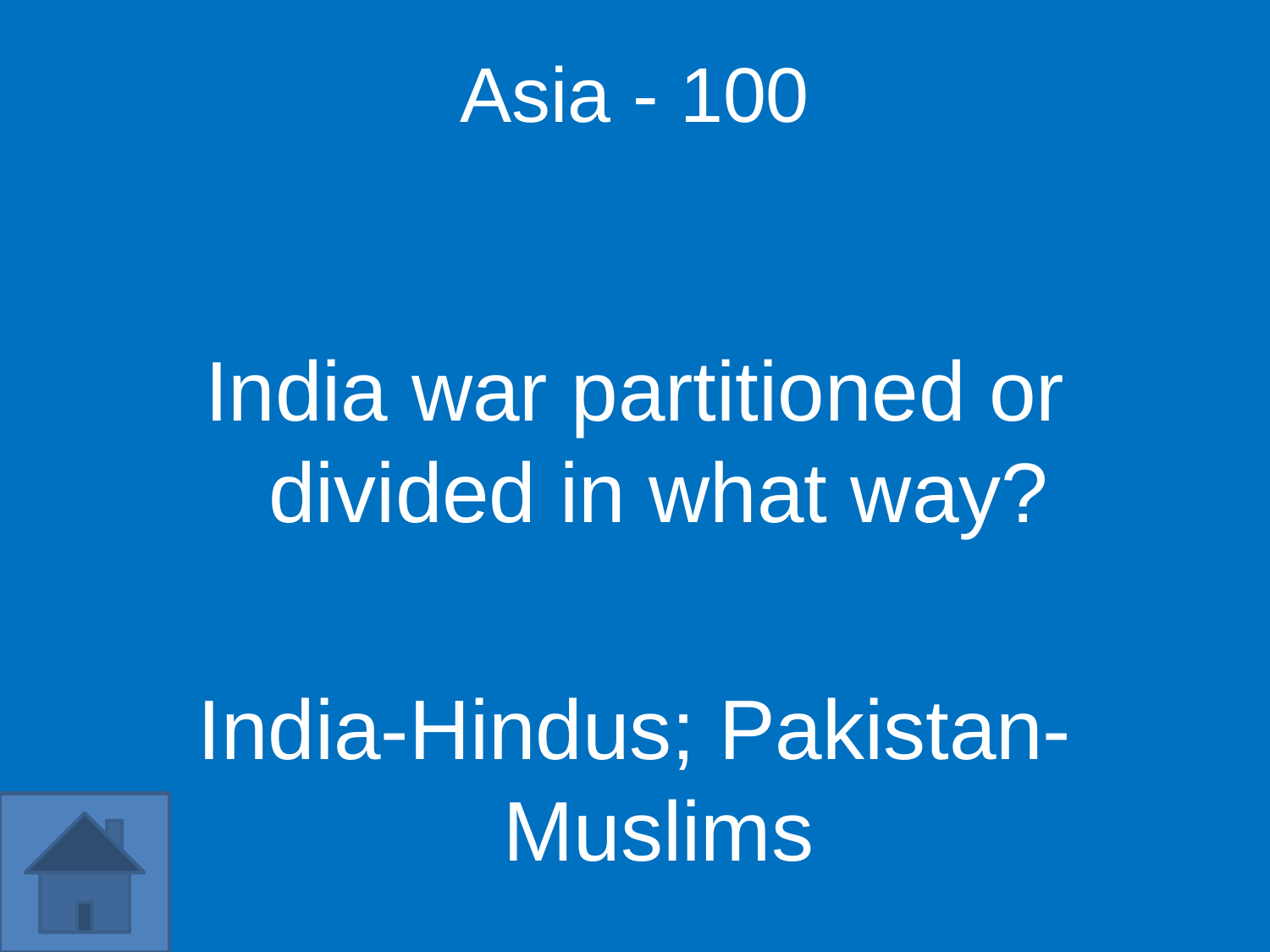

Asia - 100

India war partitioned or divided in what way?

India-Hindus; Pakistan-Muslims